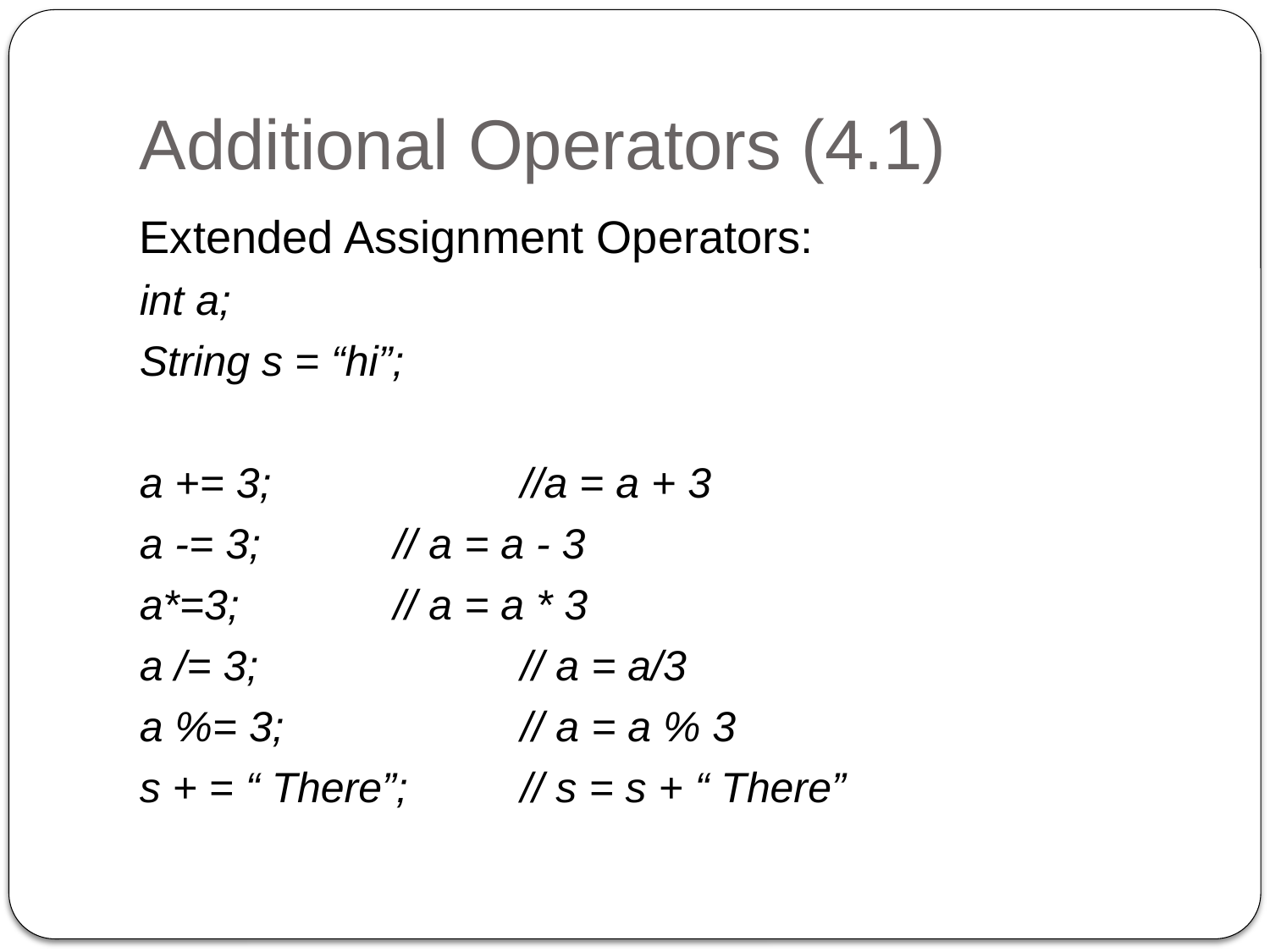

# Additional Operators (4.1)
Extended Assignment Operators:
int a;
String s = “hi”;

a += 3;		//a = a + 3
a -= 3;		// a = a - 3
a*=3;		// a = a * 3
a /= 3; 		// a = a/3
a %= 3;		// a = a % 3
s + = “ There”;  	// s = s + “ There”